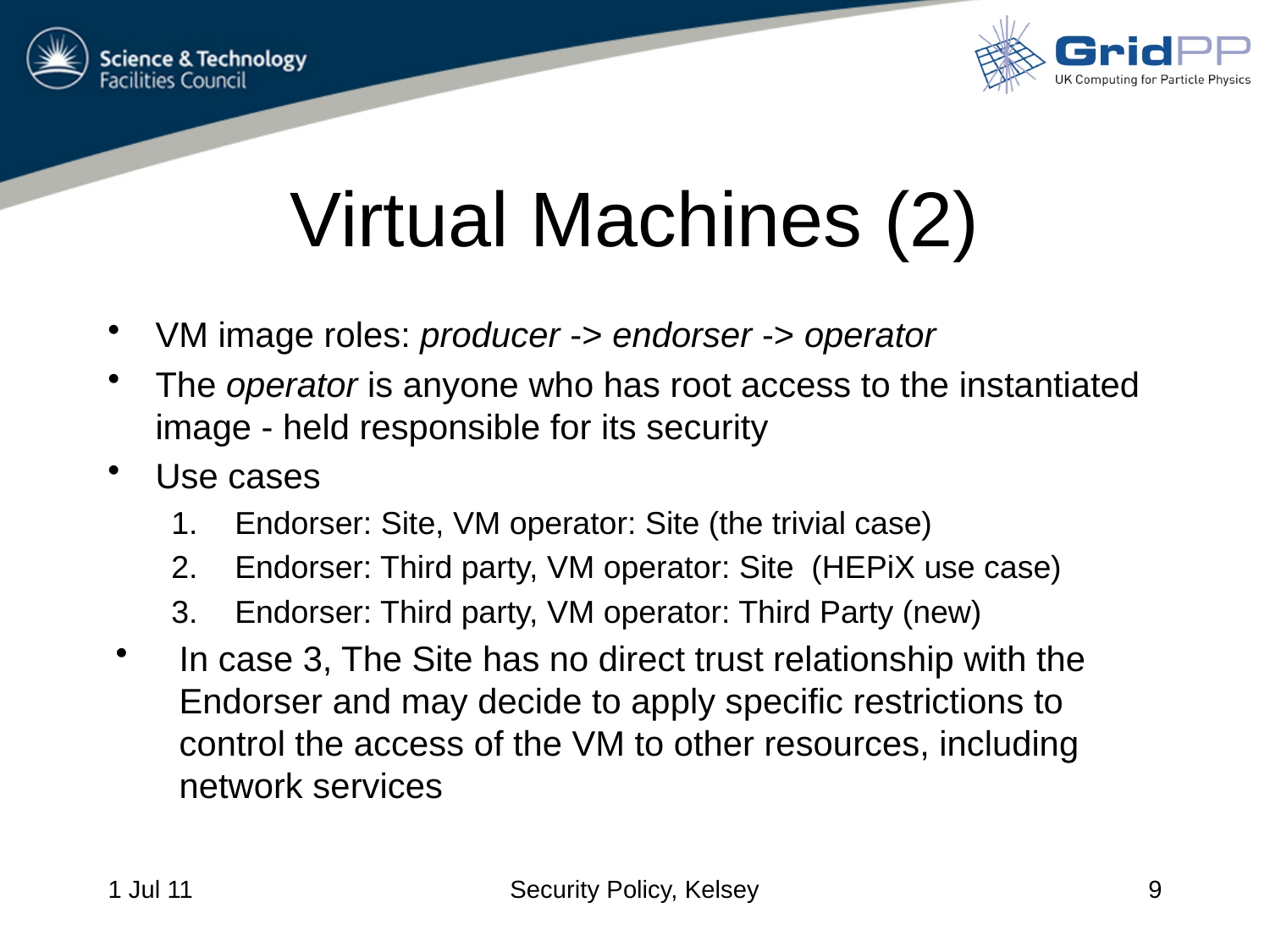

# Virtual Machines (2)
VM image roles: producer -> endorser -> operator
The operator is anyone who has root access to the instantiated image - held responsible for its security
Use cases
Endorser: Site, VM operator: Site (the trivial case)
Endorser: Third party, VM operator: Site  (HEPiX use case)
Endorser: Third party, VM operator: Third Party (new)
In case 3, The Site has no direct trust relationship with the Endorser and may decide to apply specific restrictions to control the access of the VM to other resources, including network services

1 Jul 11
Security Policy, Kelsey
9